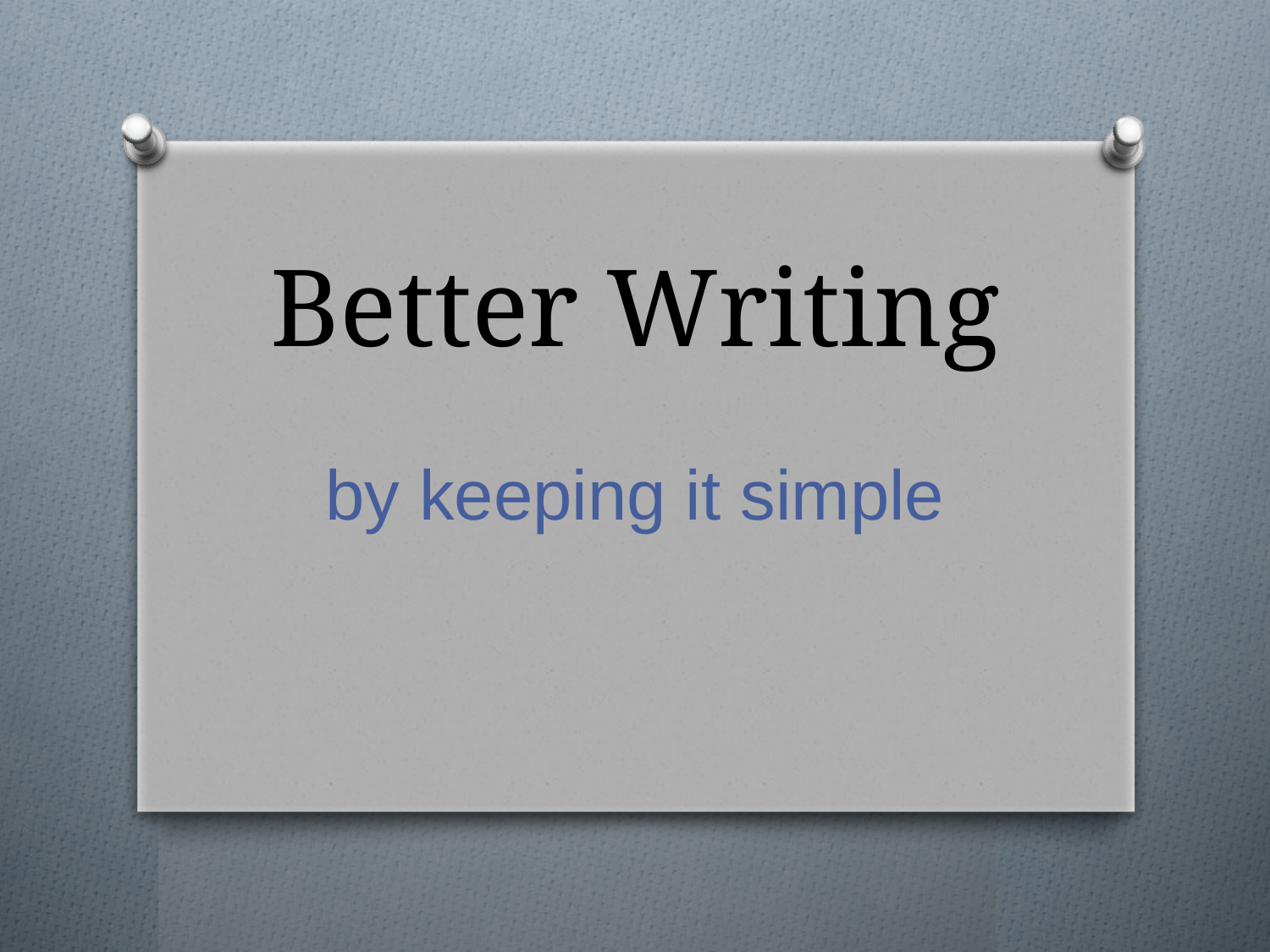

# Better Writing
by keeping it simple